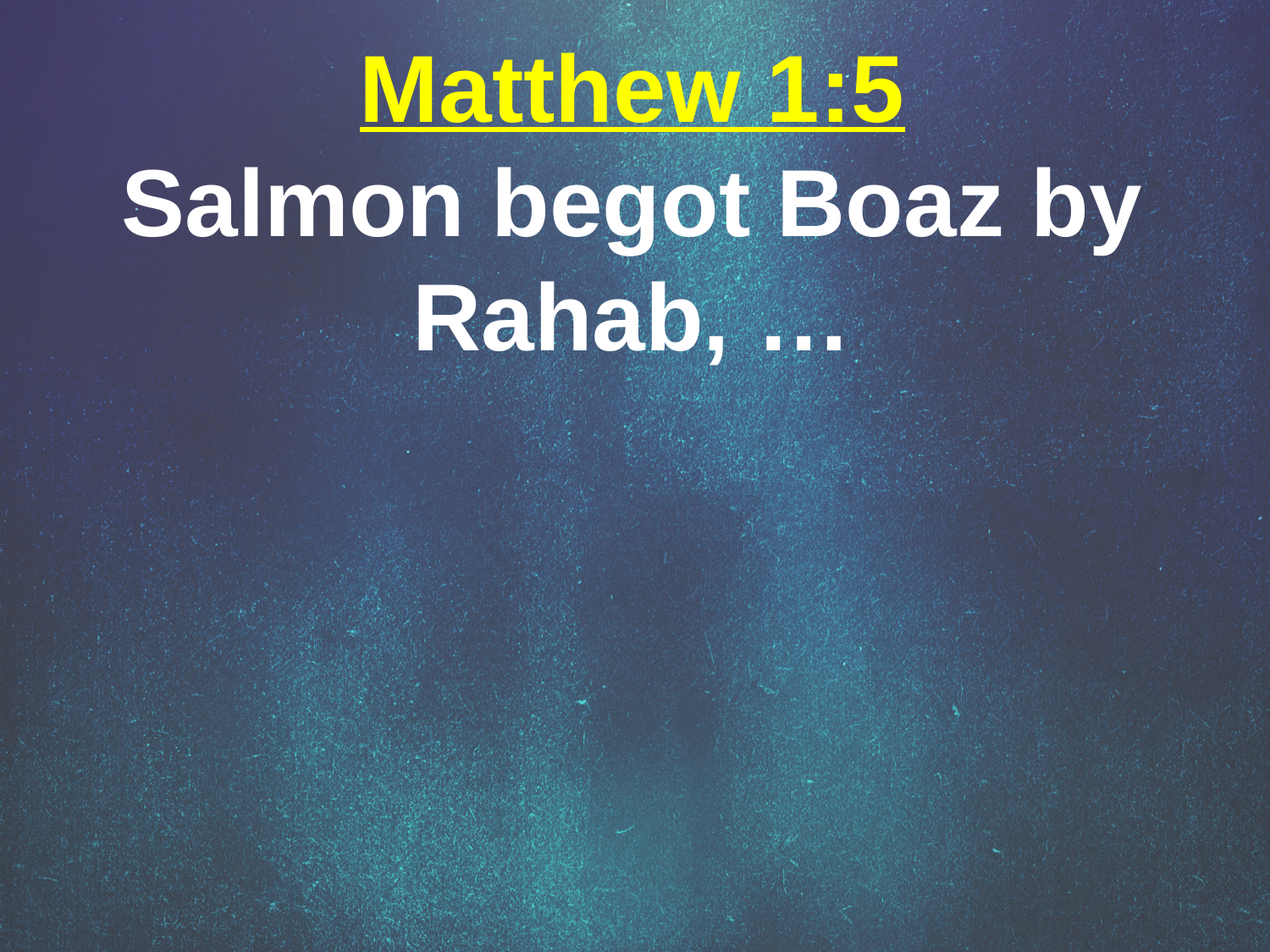

Matthew 1:5
Salmon begot Boaz by Rahab, …